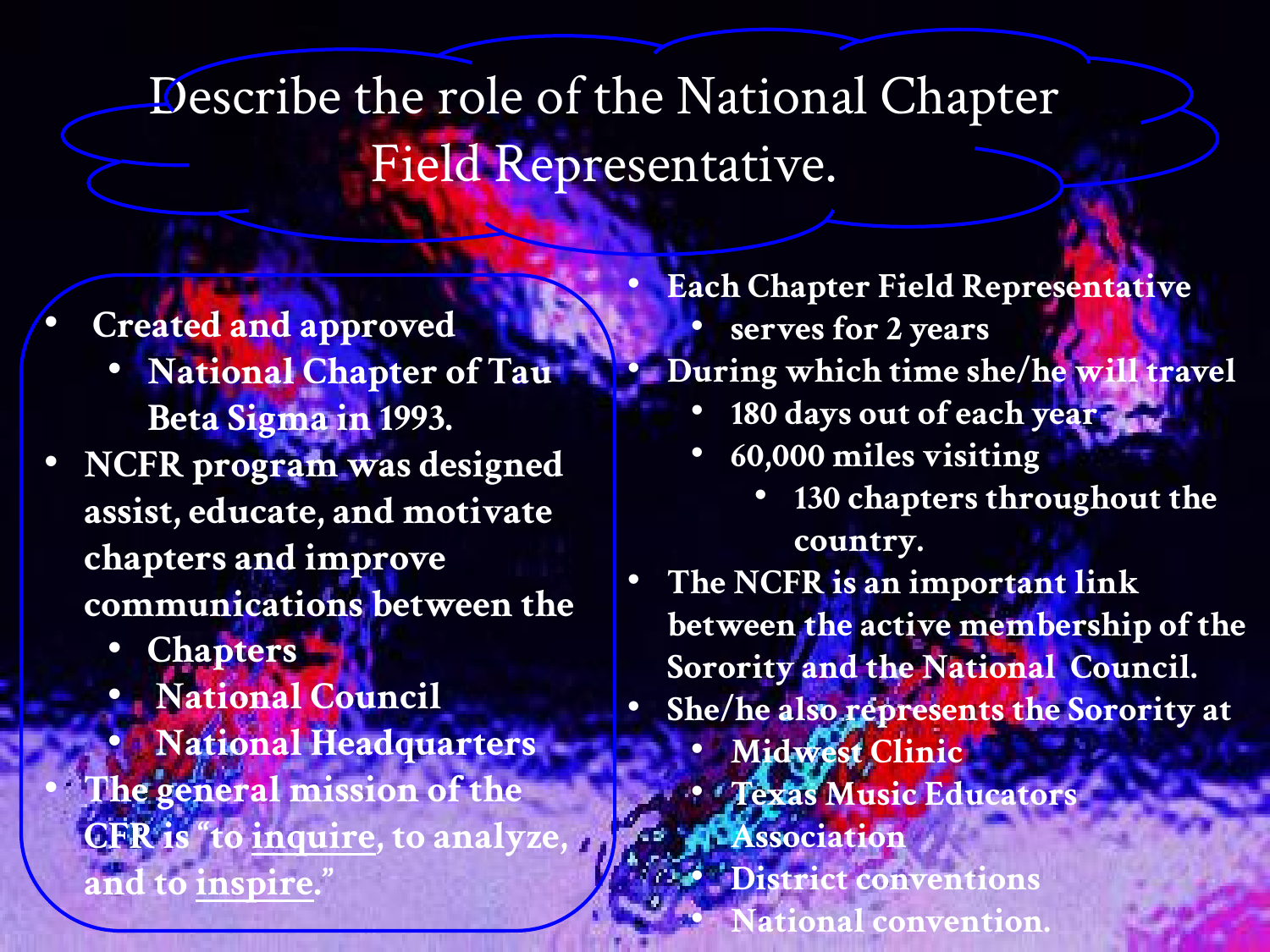

Describe the role of the National Chapter Field Representative.
Each Chapter Field Representative
serves for 2 years
During which time she/he will travel
180 days out of each year
60,000 miles visiting
130 chapters throughout the country.
The NCFR is an important link between the active membership of the Sorority and the National  Council.
She/he also represents the Sorority at
Midwest Clinic
Texas Music Educators Association
District conventions
National convention.

 Created and approved
National Chapter of Tau Beta Sigma in 1993.
NCFR program was designed  assist, educate, and motivate chapters and improve communications between the
Chapters
 National Council
 National Headquarters
The general mission of the CFR is “to inquire, to analyze, and to inspire.”